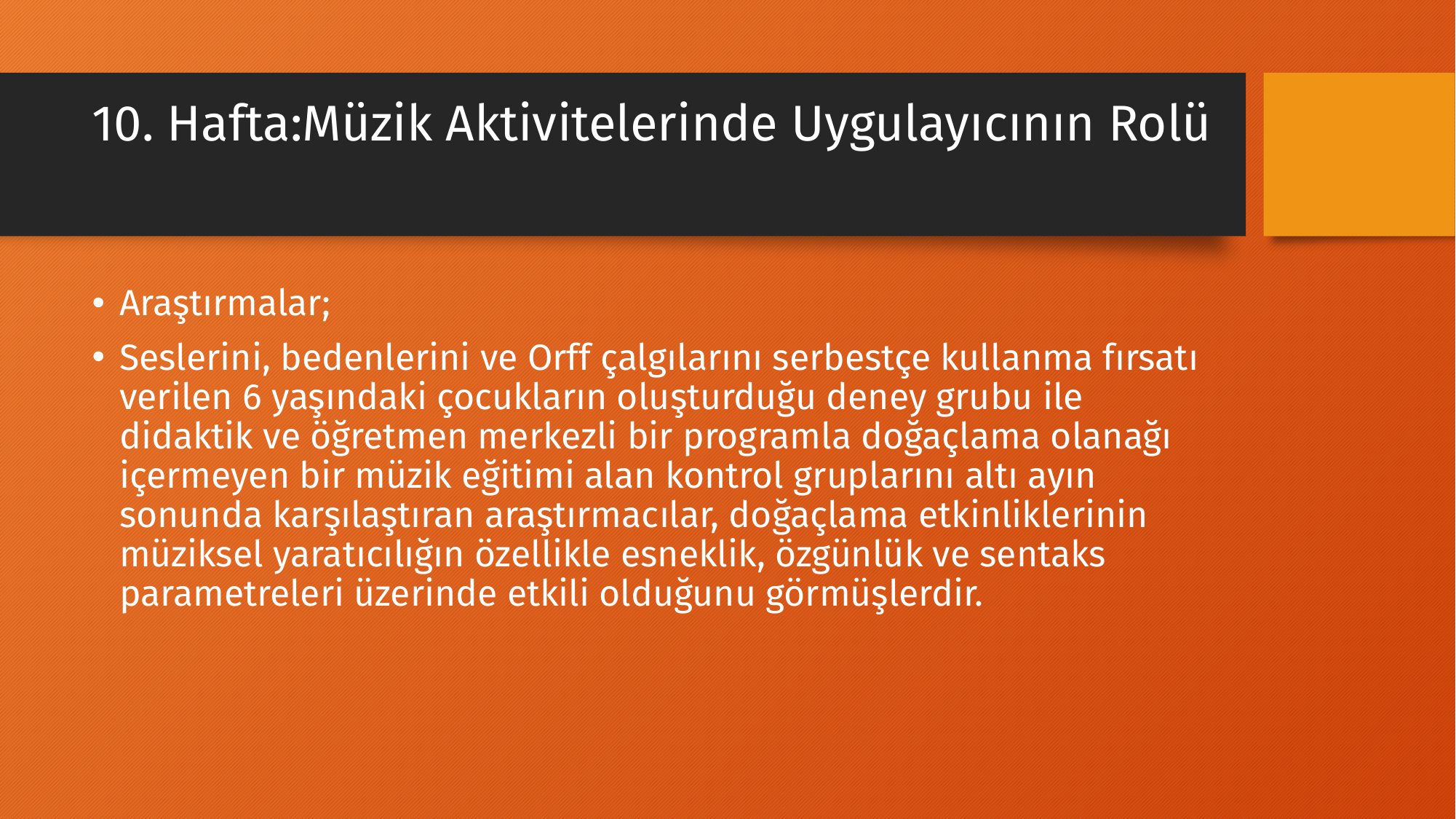

# 10. Hafta:Müzik Aktivitelerinde Uygulayıcının Rolü
Araştırmalar;
Seslerini, bedenlerini ve Orff çalgılarını serbestçe kullanma fırsatı verilen 6 yaşındaki çocukların oluşturduğu deney grubu ile didaktik ve öğretmen merkezli bir programla doğaçlama olanağı içermeyen bir müzik eğitimi alan kontrol gruplarını altı ayın sonunda karşılaştıran araştırmacılar, doğaçlama etkinliklerinin müziksel yaratıcılığın özellikle esneklik, özgünlük ve sentaks parametreleri üzerinde etkili olduğunu görmüşlerdir.